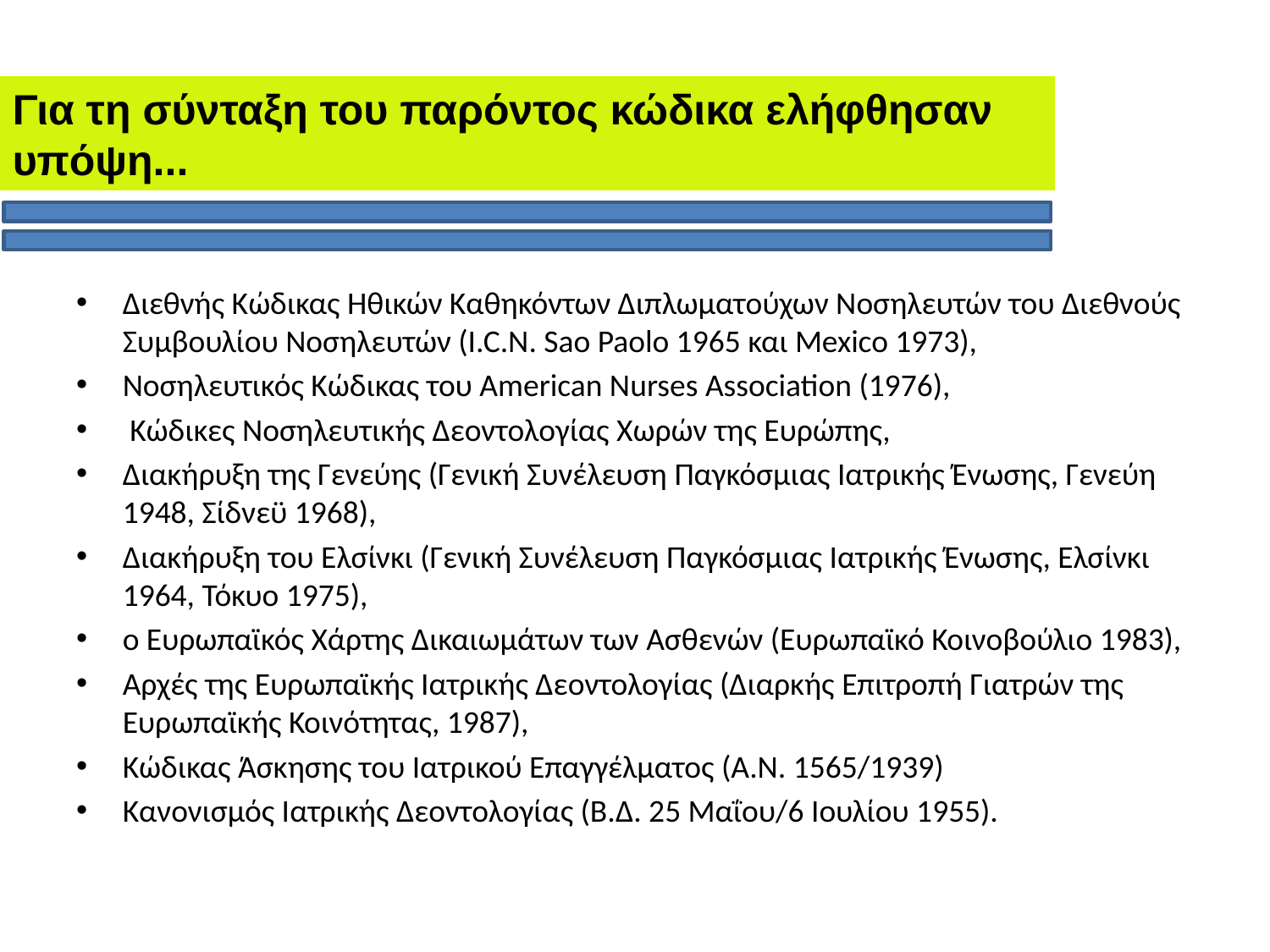

Για τη σύνταξη του παρόντος κώδικα ελήφθησαν υπόψη...
Διεθνής Κώδικας Ηθικών Καθηκόντων Διπλωματούχων Νοσηλευτών του Διεθνούς Συμβουλίου Νοσηλευτών (I.C.N. Sao Paolo 1965 και Mexico 1973),
Νοσηλευτικός Κώδικας του American Nurses Association (1976),
 Κώδικες Νοσηλευτικής Δεοντολογίας Χωρών της Ευρώπης,
Διακήρυξη της Γενεύης (Γενική Συνέλευση Παγκόσμιας Ιατρικής Ένωσης, Γενεύη 1948, Σίδνεϋ 1968),
Διακήρυξη του Ελσίνκι (Γενική Συνέλευση Παγκόσμιας Ιατρικής Ένωσης, Ελσίνκι 1964, Τόκυο 1975),
ο Ευρωπαϊκός Χάρτης Δικαιωμάτων των Ασθενών (Ευρωπαϊκό Κοινοβούλιο 1983),
Αρχές της Ευρωπαϊκής Ιατρικής Δεοντολογίας (Διαρκής Επιτροπή Γιατρών της Ευρωπαϊκής Κοινότητας, 1987),
Κώδικας Άσκησης του Ιατρικού Επαγγέλματος (Α.Ν. 1565/1939)
Κανονισμός Ιατρικής Δεοντολογίας (Β.Δ. 25 Μαΐου/6 Ιουλίου 1955).